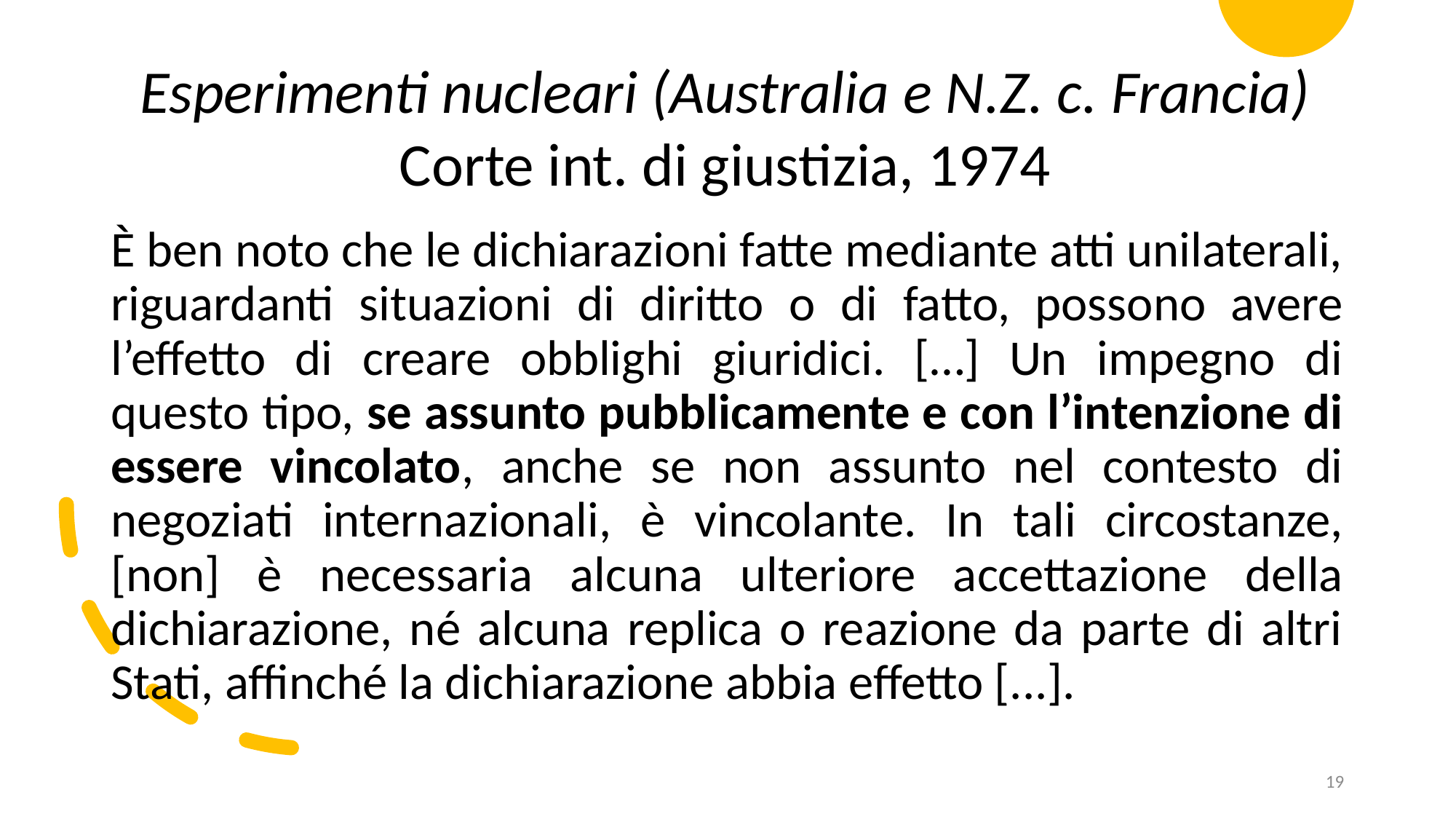

Esperimenti nucleari (Australia e N.Z. c. Francia)
Corte int. di giustizia, 1974
È ben noto che le dichiarazioni fatte mediante atti unilaterali, riguardanti situazioni di diritto o di fatto, possono avere l’effetto di creare obblighi giuridici. […] Un impegno di questo tipo, se assunto pubblicamente e con l’intenzione di essere vincolato, anche se non assunto nel contesto di negoziati internazionali, è vincolante. In tali circostanze, [non] è necessaria alcuna ulteriore accettazione della dichiarazione, né alcuna replica o reazione da parte di altri Stati, affinché la dichiarazione abbia effetto [...].

19